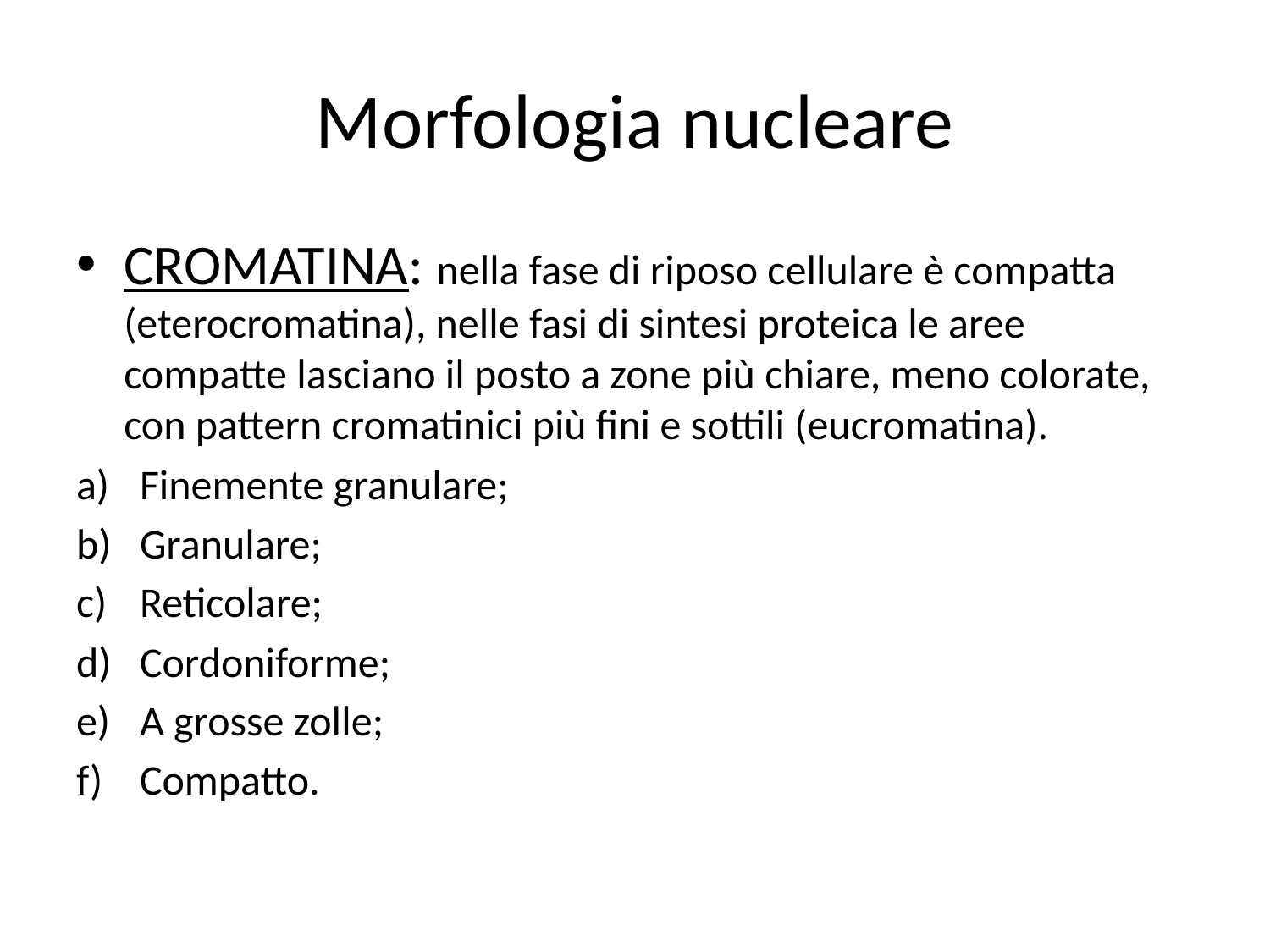

# Morfologia nucleare
CROMATINA: nella fase di riposo cellulare è compatta (eterocromatina), nelle fasi di sintesi proteica le aree compatte lasciano il posto a zone più chiare, meno colorate, con pattern cromatinici più fini e sottili (eucromatina).
Finemente granulare;
Granulare;
Reticolare;
Cordoniforme;
A grosse zolle;
Compatto.